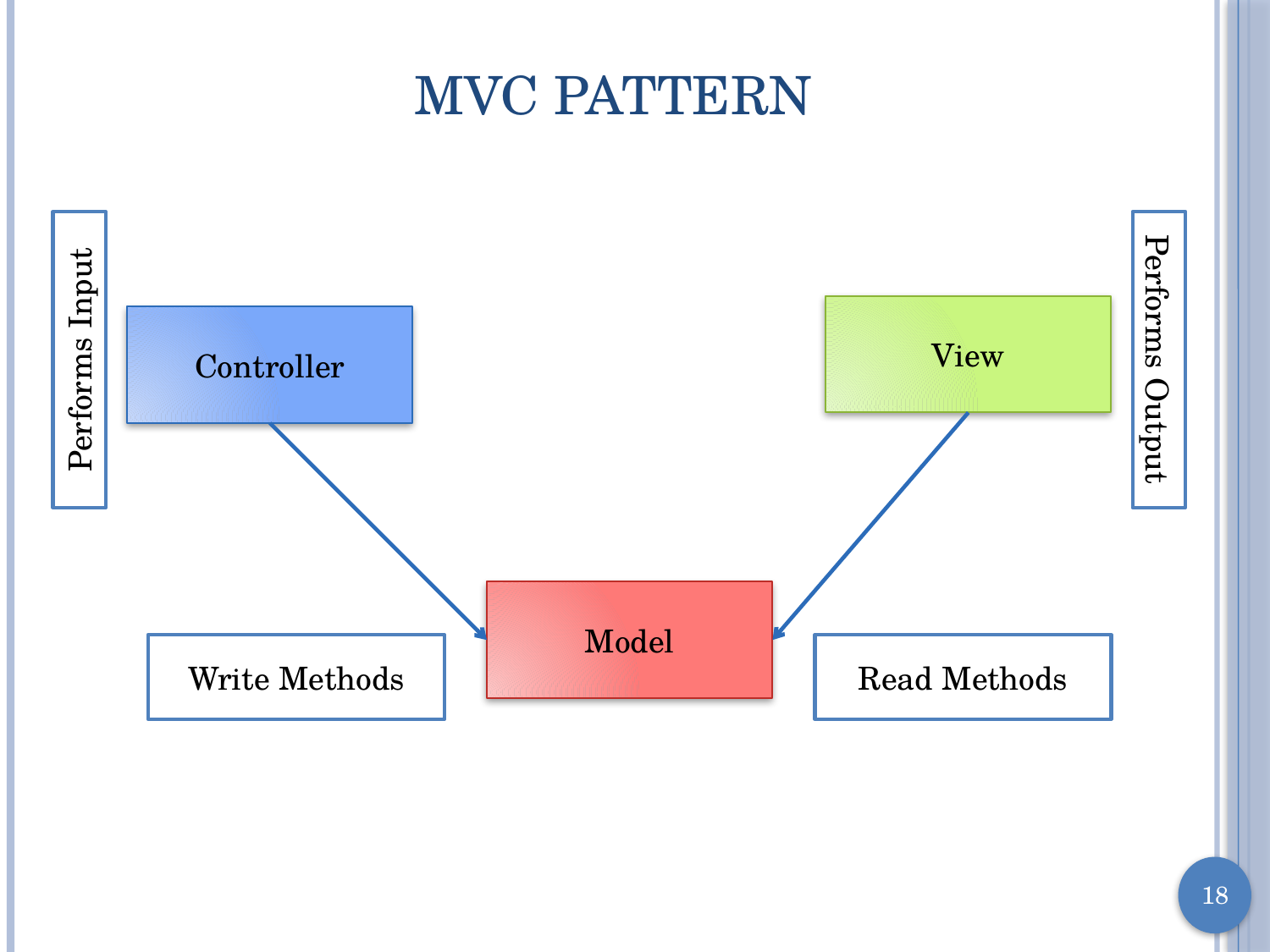

# MVC Pattern
View
Controller
Performs Input
Performs Output
Model
Write Methods
Read Methods